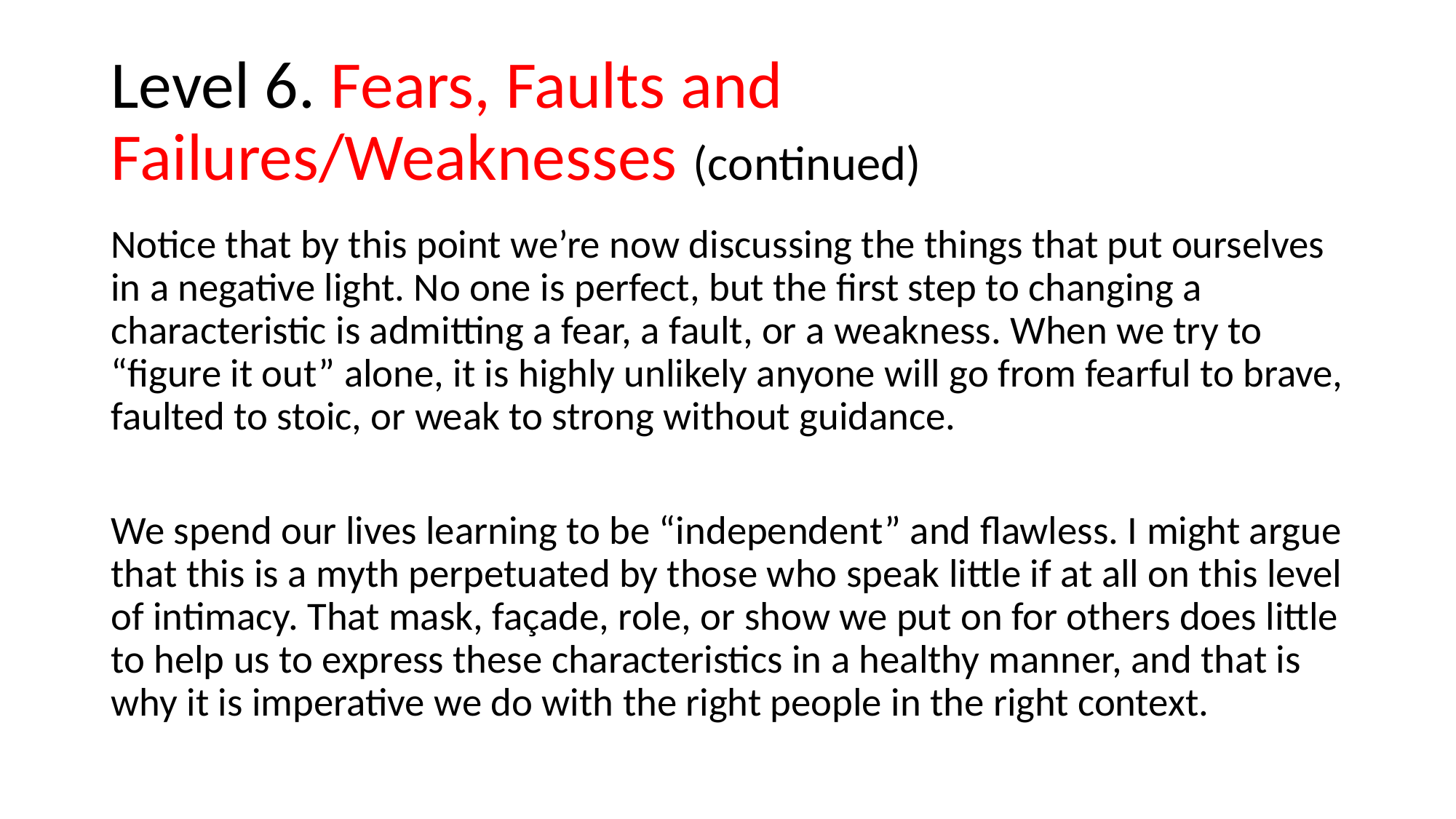

# Level 6. Fears, Faults and Failures/Weaknesses (continued)
Notice that by this point we’re now discussing the things that put ourselves in a negative light. No one is perfect, but the first step to changing a characteristic is admitting a fear, a fault, or a weakness. When we try to “figure it out” alone, it is highly unlikely anyone will go from fearful to brave, faulted to stoic, or weak to strong without guidance.

We spend our lives learning to be “independent” and flawless. I might argue that this is a myth perpetuated by those who speak little if at all on this level of intimacy. That mask, façade, role, or show we put on for others does little to help us to express these characteristics in a healthy manner, and that is why it is imperative we do with the right people in the right context.